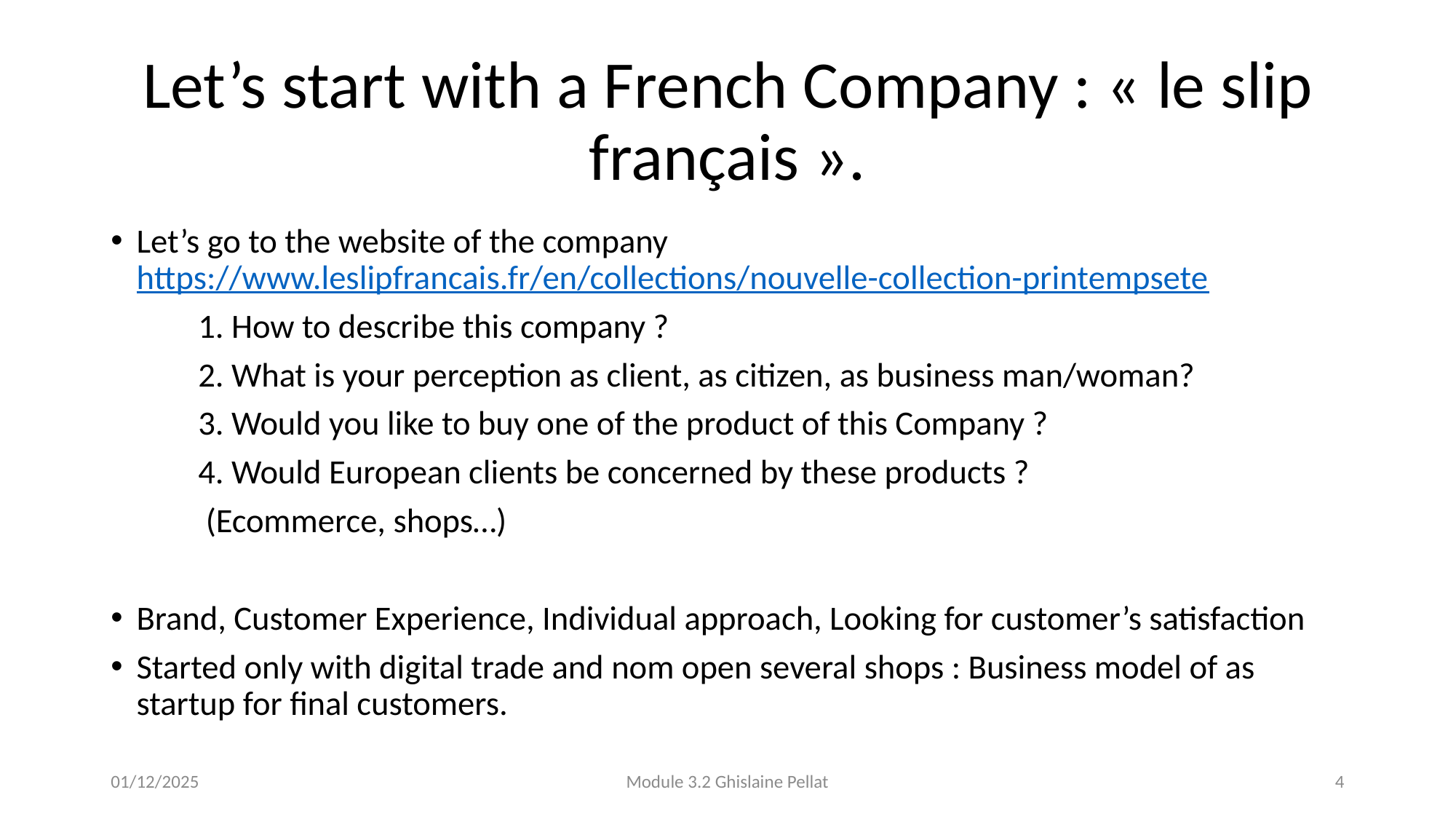

# Let’s start with a French Company : « le slip français ».
Let’s go to the website of the company  https://www.leslipfrancais.fr/en/collections/nouvelle-collection-printempsete
	1. How to describe this company ?
	2. What is your perception as client, as citizen, as business man/woman?
	3. Would you like to buy one of the product of this Company ?
	4. Would European clients be concerned by these products ?
	 (Ecommerce, shops…)

Brand, Customer Experience, Individual approach, Looking for customer’s satisfaction
Started only with digital trade and nom open several shops : Business model of as startup for final customers.

01/12/2025
Module 3.2 Ghislaine Pellat
4